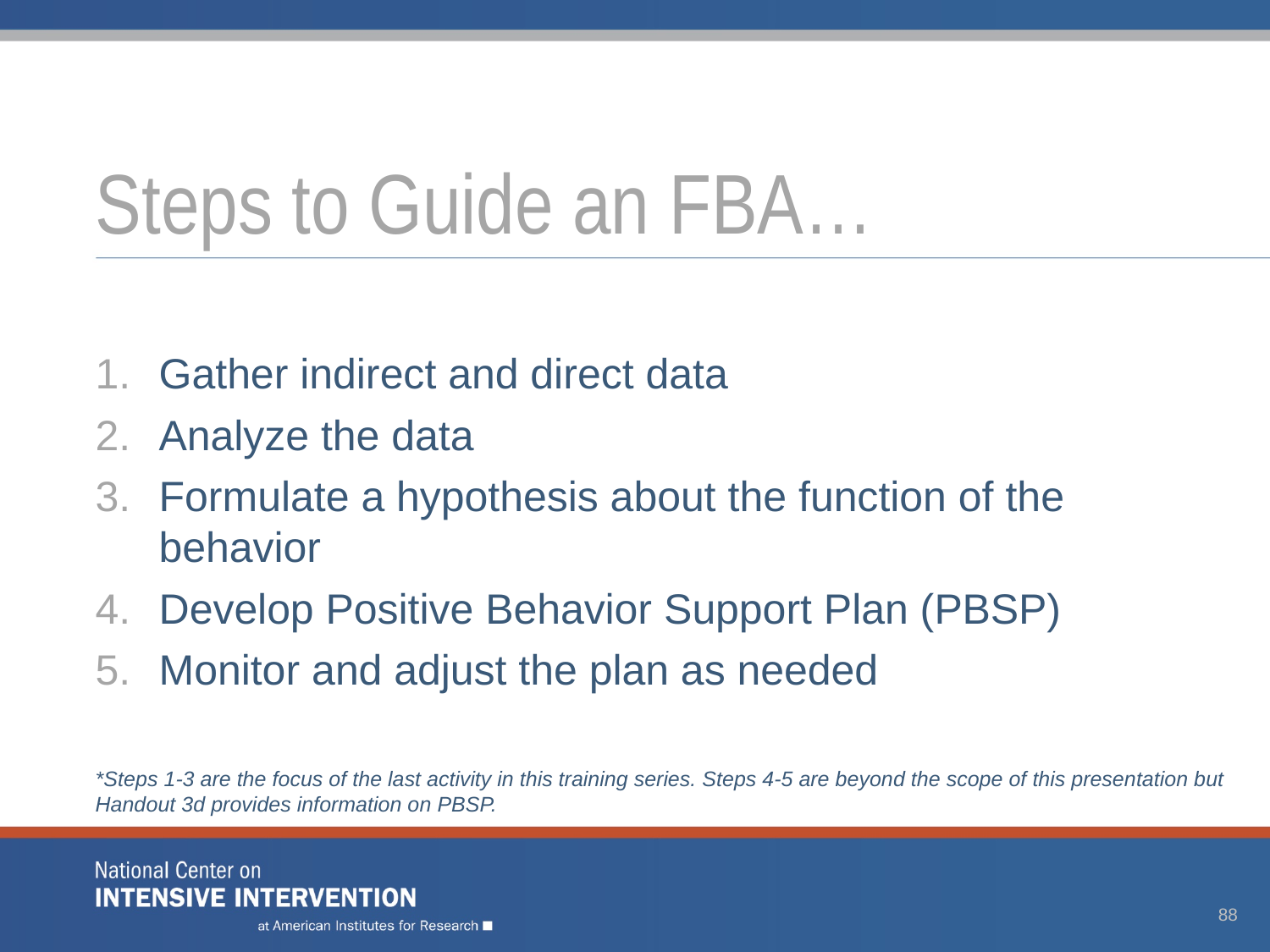

# Steps to Guide an FBA…

Gather indirect and direct data
Analyze the data
Formulate a hypothesis about the function of the behavior
Develop Positive Behavior Support Plan (PBSP)
Monitor and adjust the plan as needed

*Steps 1-3 are the focus of the last activity in this training series. Steps 4-5 are beyond the scope of this presentation but Handout 3d provides information on PBSP.
88